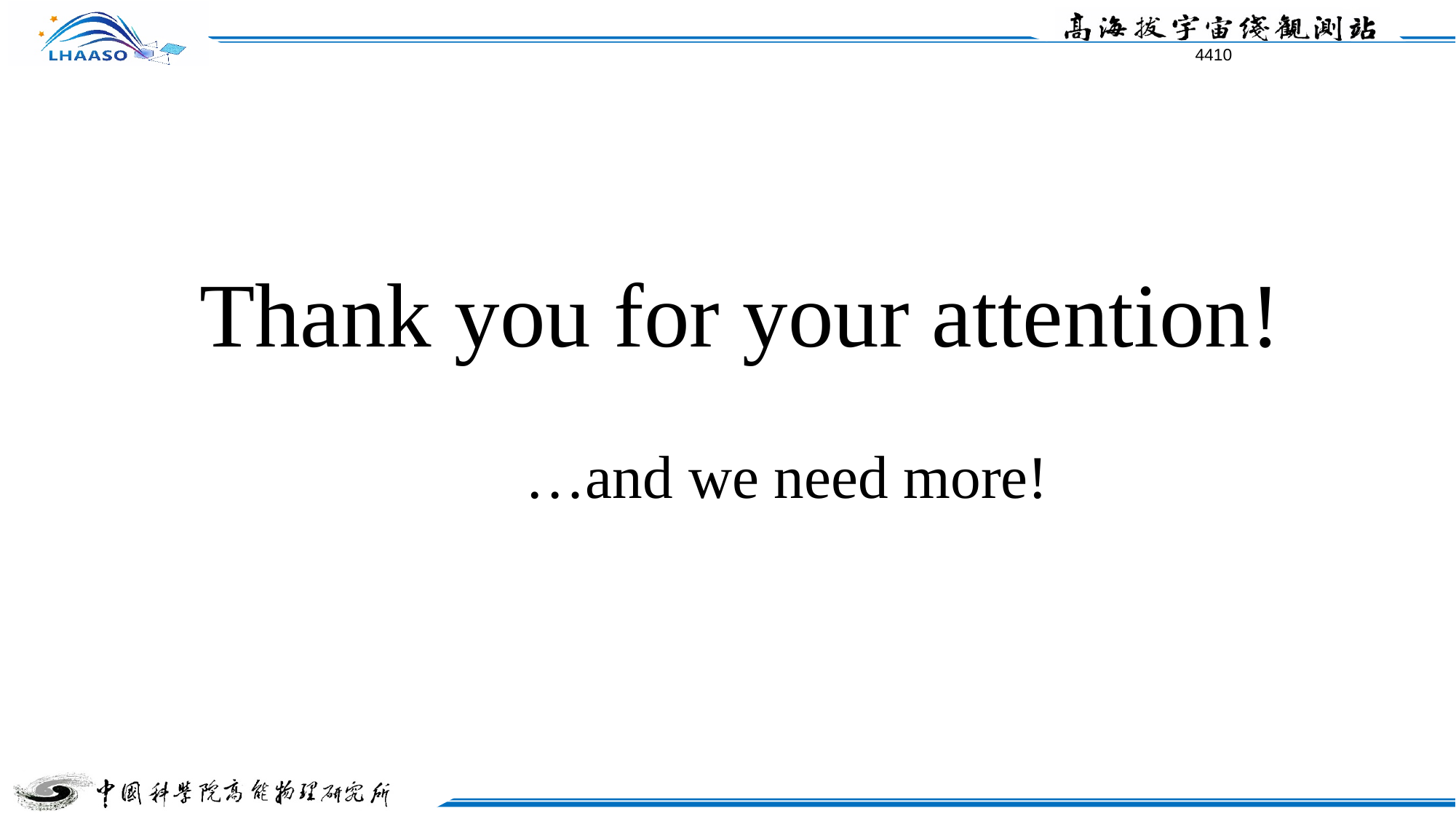

Thank you for your attention!

…and we need more!